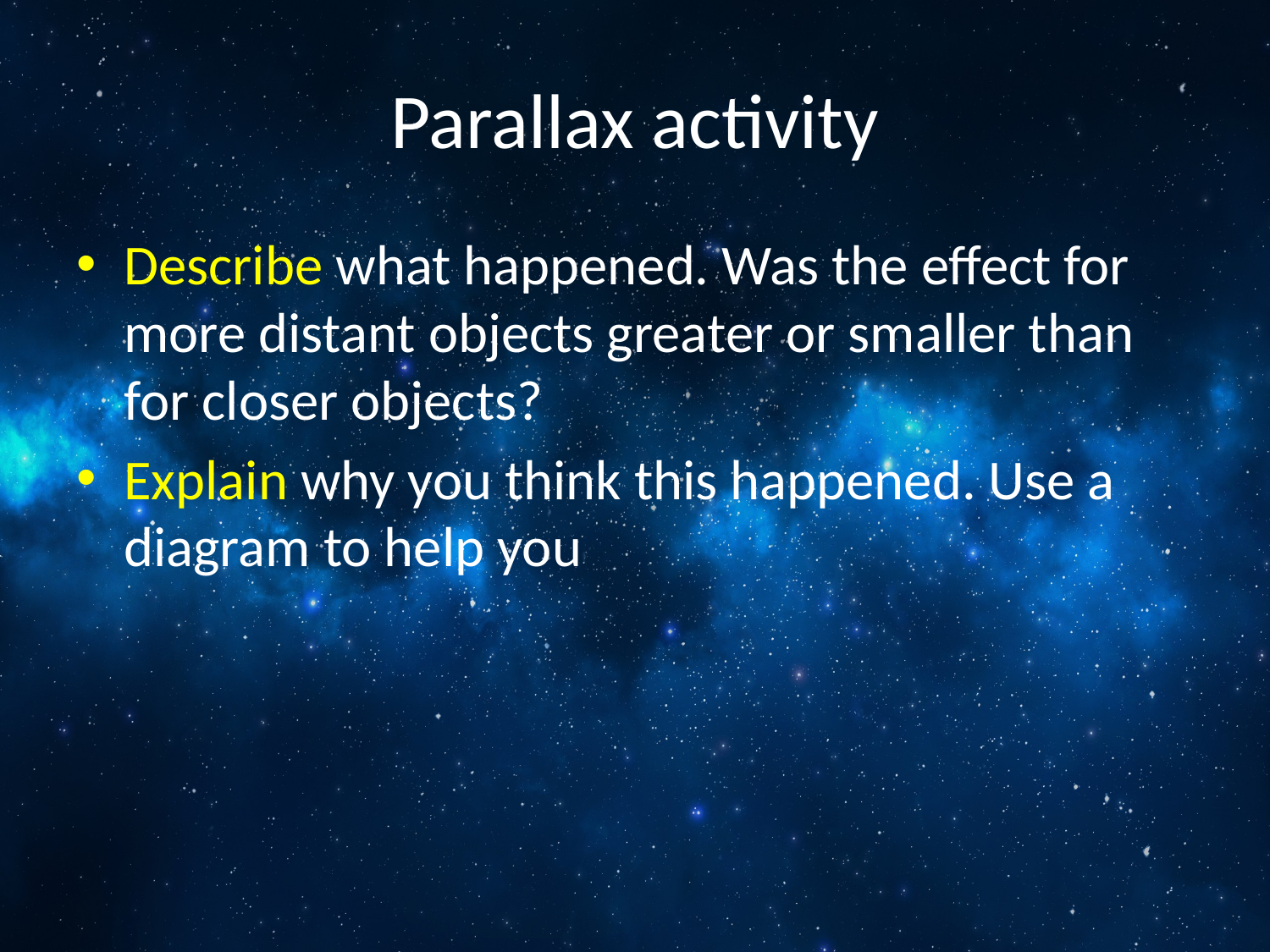

# Parallax activity
Describe what happened. Was the effect for more distant objects greater or smaller than for closer objects?
Explain why you think this happened. Use a diagram to help you